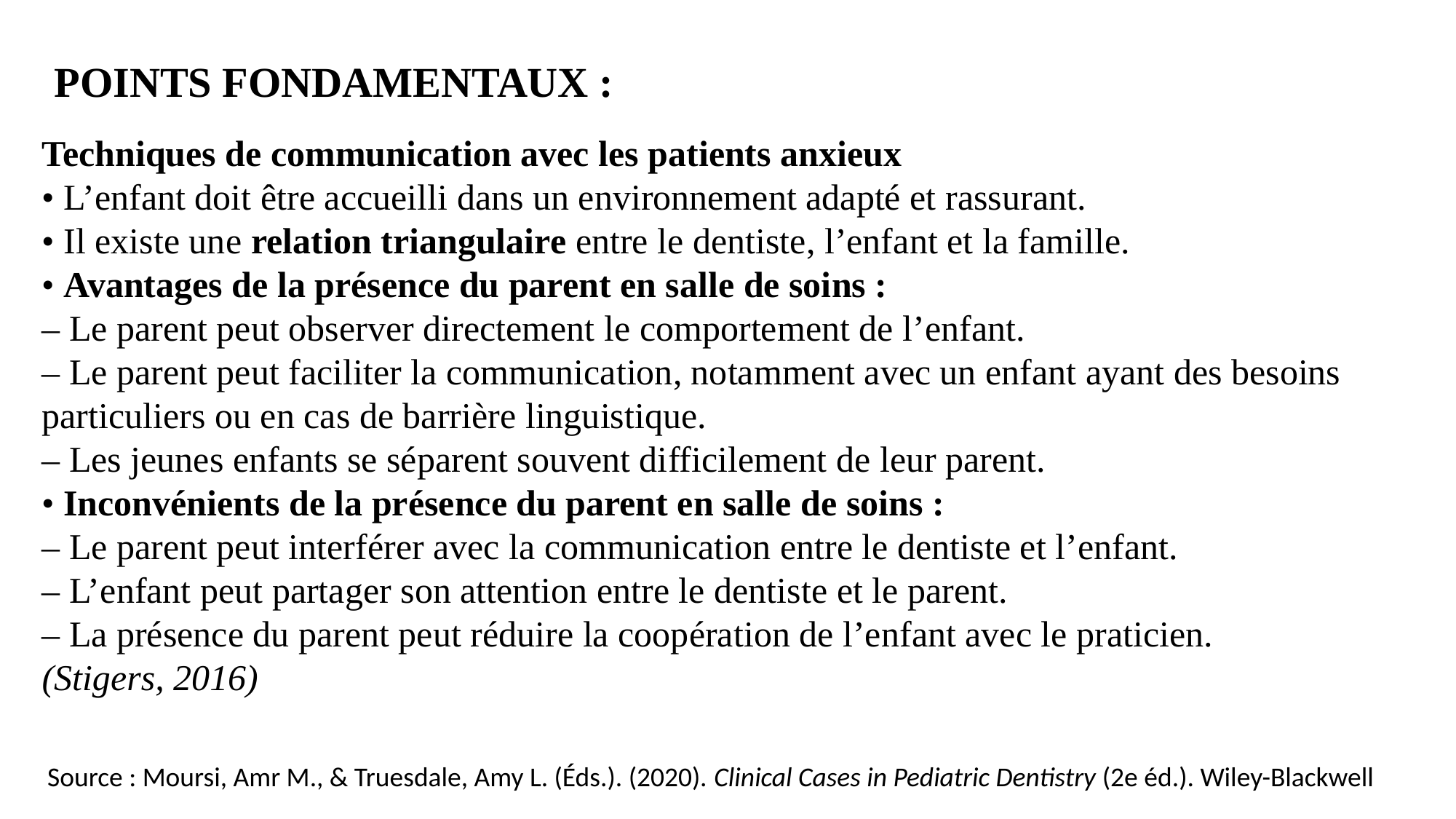

POINTS FONDAMENTAUX :
Techniques de communication avec les patients anxieux
• L’enfant doit être accueilli dans un environnement adapté et rassurant.
• Il existe une relation triangulaire entre le dentiste, l’enfant et la famille.
• Avantages de la présence du parent en salle de soins :
– Le parent peut observer directement le comportement de l’enfant.
– Le parent peut faciliter la communication, notamment avec un enfant ayant des besoins particuliers ou en cas de barrière linguistique.
– Les jeunes enfants se séparent souvent difficilement de leur parent.
• Inconvénients de la présence du parent en salle de soins :
– Le parent peut interférer avec la communication entre le dentiste et l’enfant.
– L’enfant peut partager son attention entre le dentiste et le parent.
– La présence du parent peut réduire la coopération de l’enfant avec le praticien.
(Stigers, 2016)
 Source : Moursi, Amr M., & Truesdale, Amy L. (Éds.). (2020). Clinical Cases in Pediatric Dentistry (2e éd.). Wiley-Blackwell